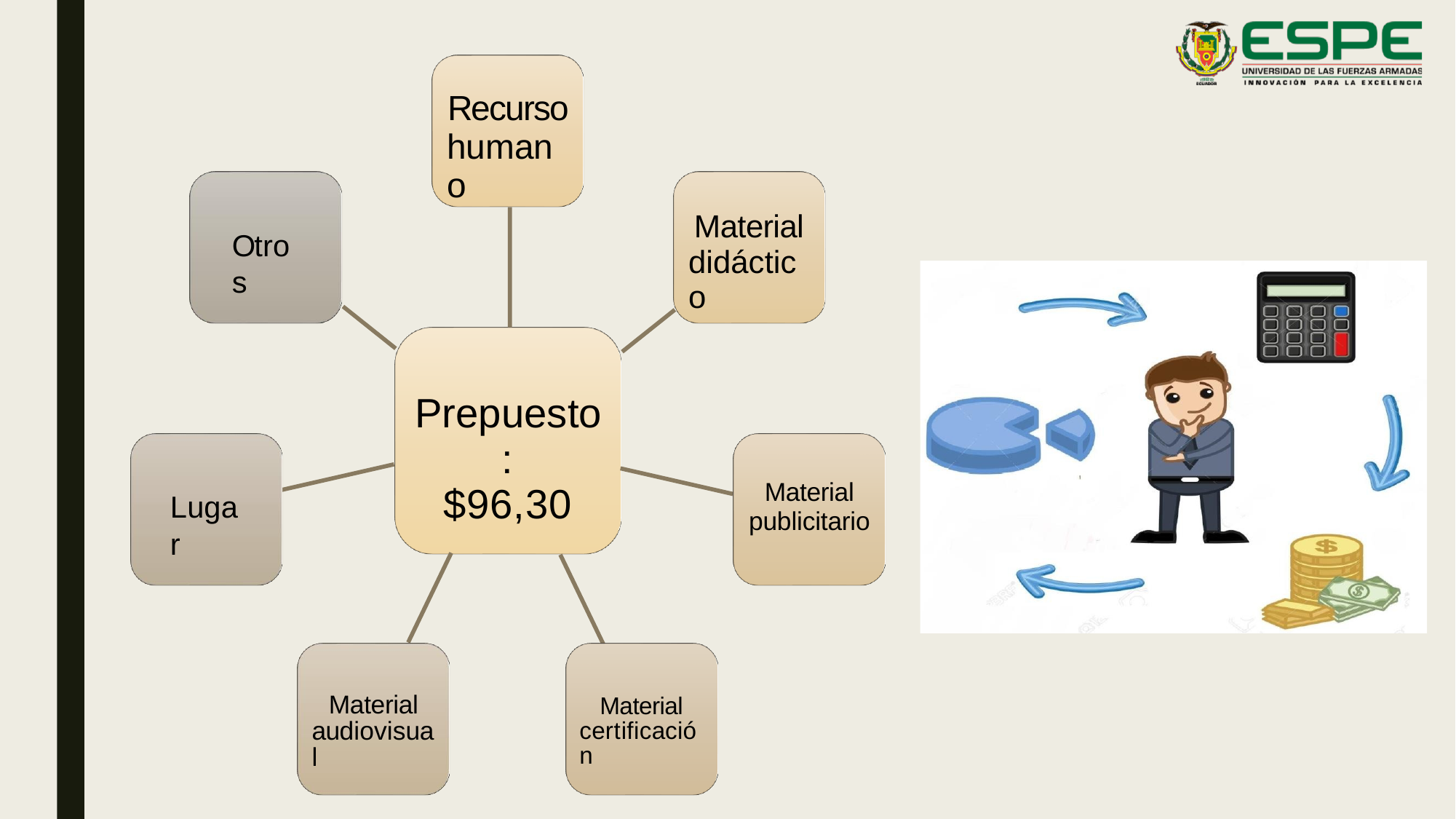

Recurso
humano

Material
didáctico
Otros

Prepuesto:
$96,30

Material
publicitario
Lugar

Material  audiovisual
Material  certificación